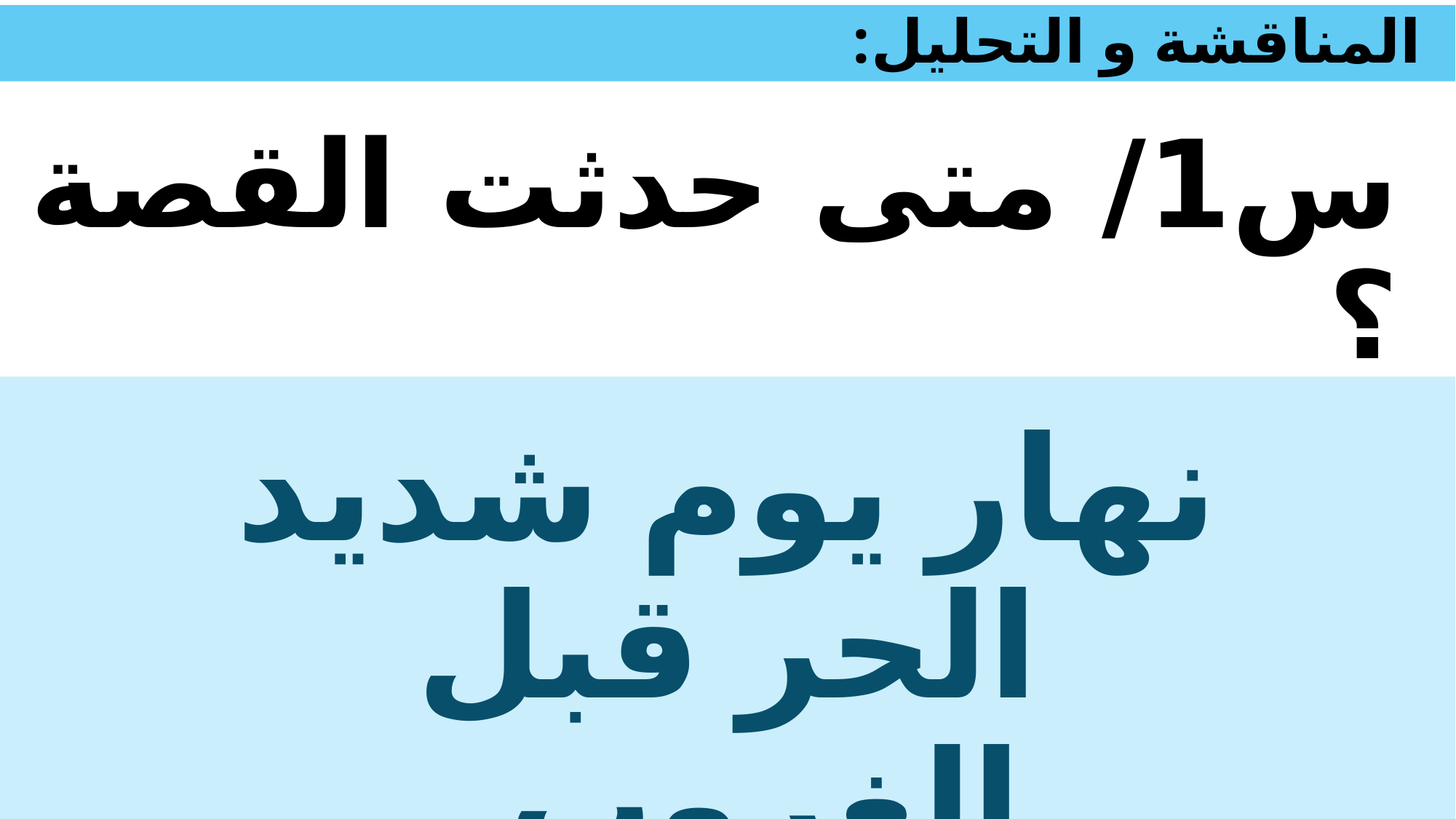

# المناقشة و التحليل:
س1/ متى حدثت القصة ؟

نهار يوم شديد الحر قبل الغروب